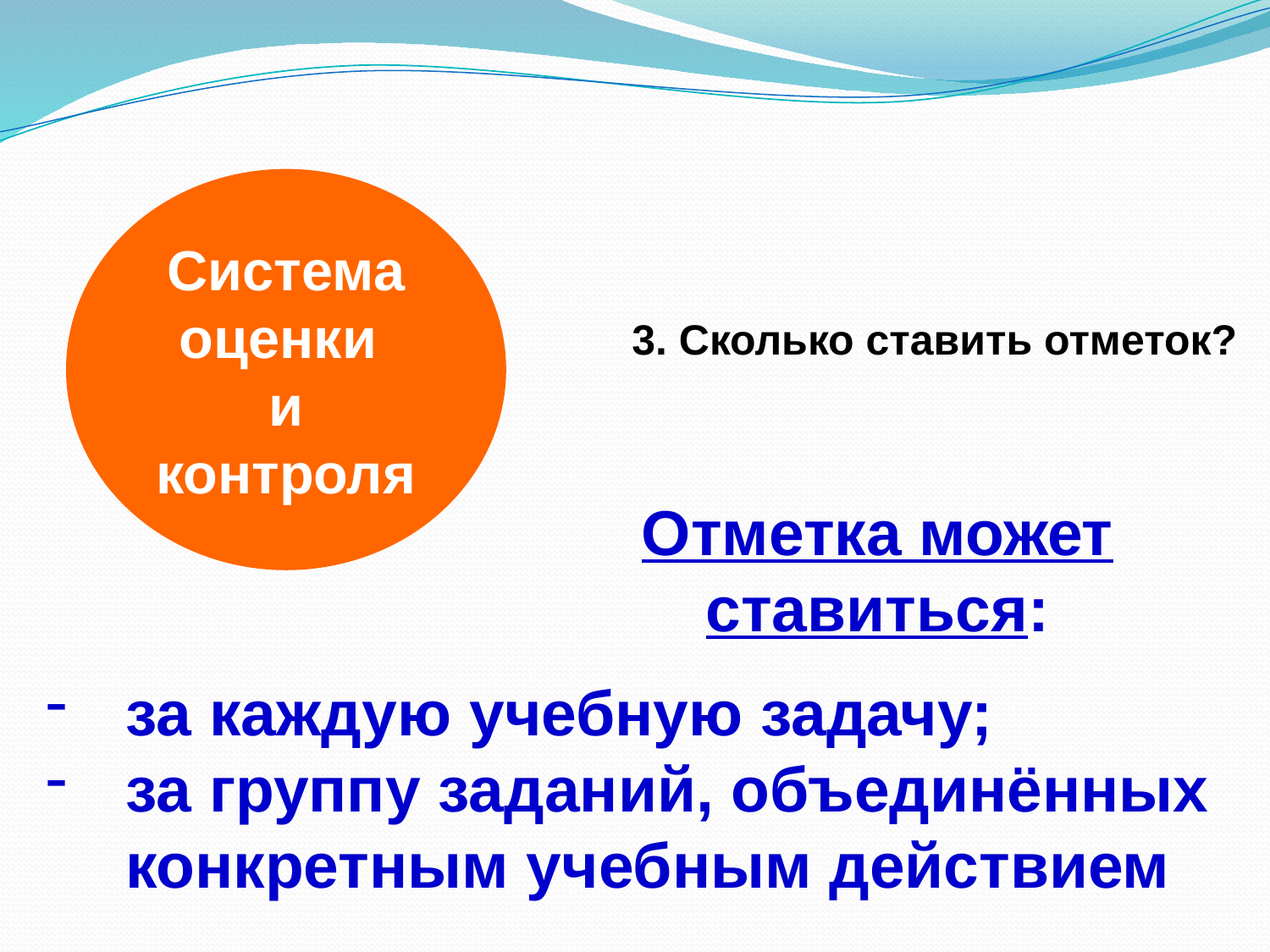

Система оценки
и контроля
3. Сколько ставить отметок?
Отметка может ставиться:
за каждую учебную задачу;
за группу заданий, объединённых конкретным учебным действием